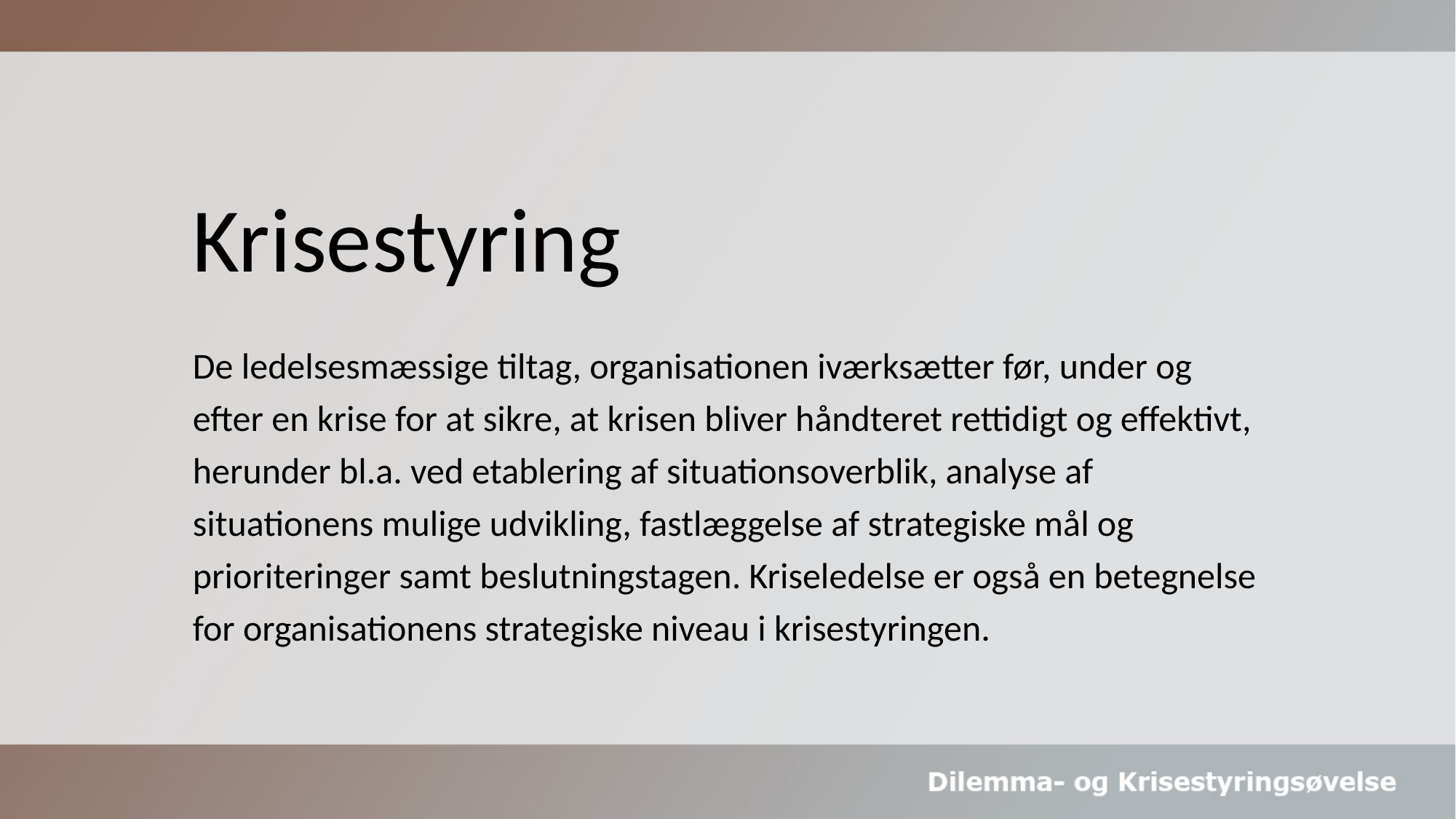

# Krisestyring De ledelsesmæssige tiltag, organisationen iværksætter før, under og efter en krise for at sikre, at krisen bliver håndteret rettidigt og effektivt, herunder bl.a. ved etablering af situationsoverblik, analyse af situationens mulige udvikling, fastlæggelse af strategiske mål og prioriteringer samt beslutningstagen. Kriseledelse er også en betegnelse for organisationens strategiske niveau i krisestyringen.